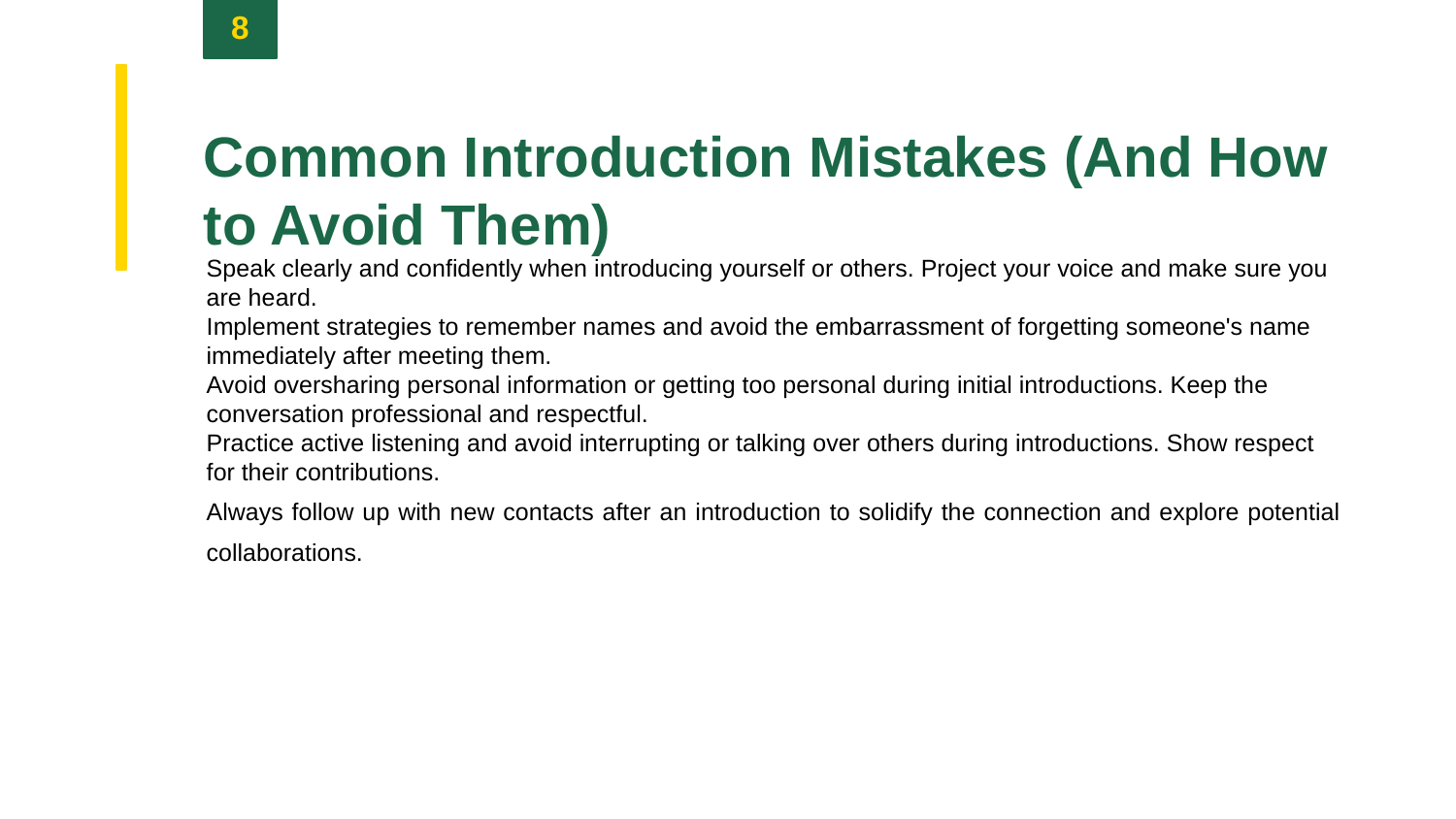

8

Common Introduction Mistakes (And How to Avoid Them)
Speak clearly and confidently when introducing yourself or others. Project your voice and make sure you are heard.
Implement strategies to remember names and avoid the embarrassment of forgetting someone's name immediately after meeting them.
Avoid oversharing personal information or getting too personal during initial introductions. Keep the conversation professional and respectful.
Practice active listening and avoid interrupting or talking over others during introductions. Show respect for their contributions.
Always follow up with new contacts after an introduction to solidify the connection and explore potential collaborations.